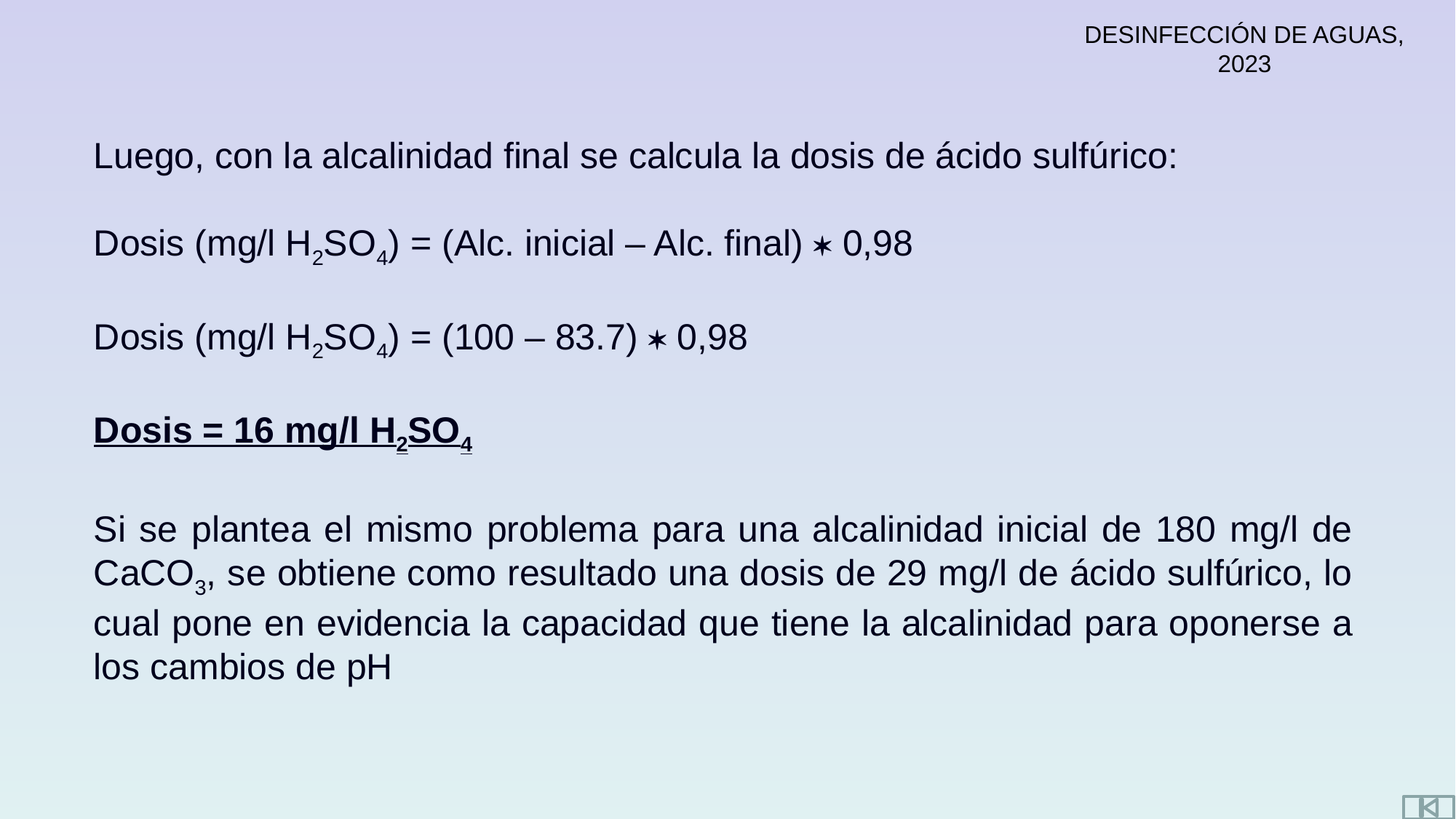

Luego, con la alcalinidad final se calcula la dosis de ácido sulfúrico:

Dosis (mg/l H2SO4) = (Alc. inicial – Alc. final) ∗ 0,98

Dosis (mg/l H2SO4) = (100 – 83.7) ∗ 0,98

Dosis = 16 mg/l H2SO4

Si se plantea el mismo problema para una alcalinidad inicial de 180 mg/l de CaCO3, se obtiene como resultado una dosis de 29 mg/l de ácido sulfúrico, lo cual pone en evidencia la capacidad que tiene la alcalinidad para oponerse a los cambios de pH